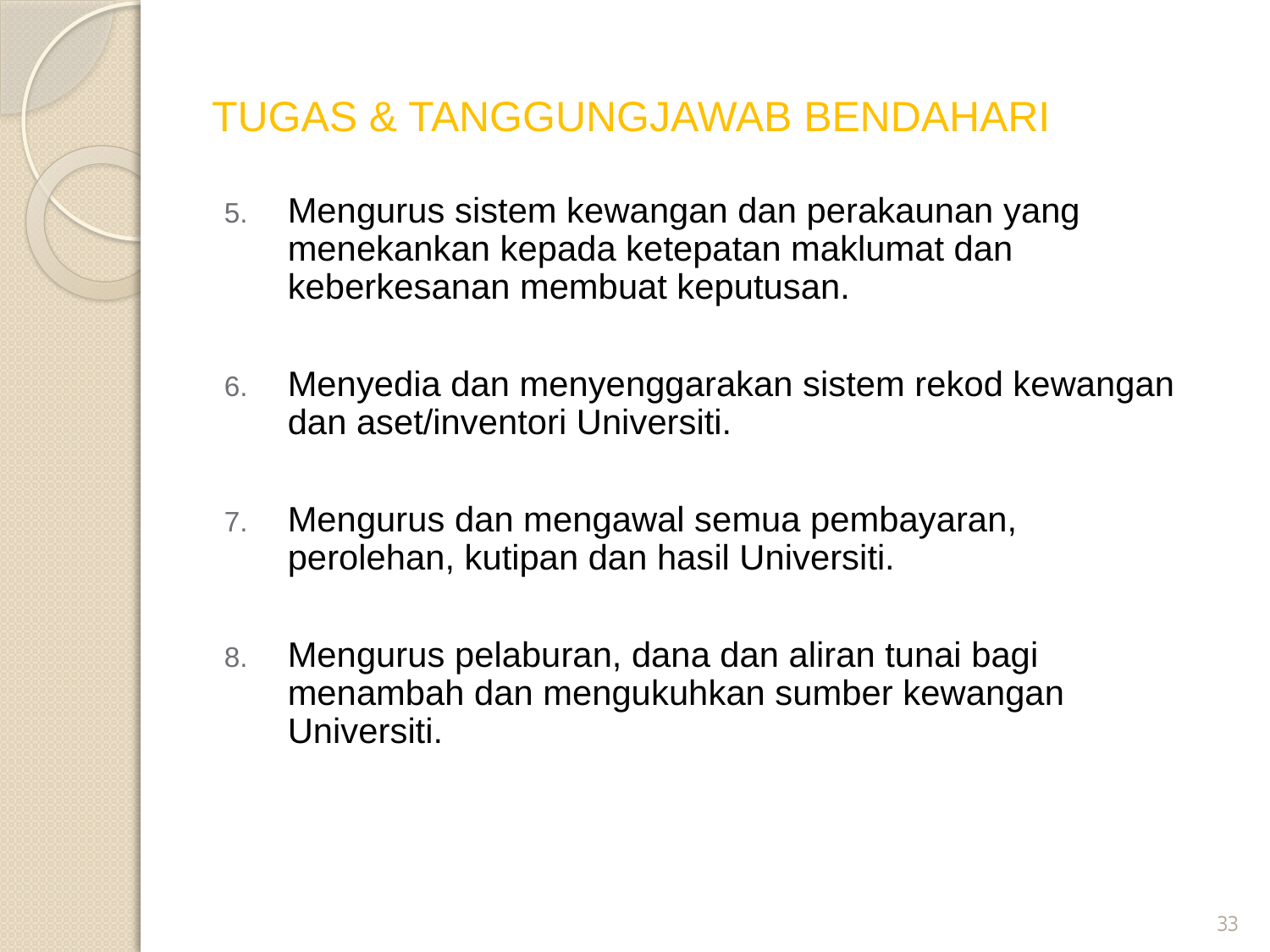

# TUGAS & TANGGUNGJAWAB BENDAHARI
Mengurus sistem kewangan dan perakaunan yang menekankan kepada ketepatan maklumat dan keberkesanan membuat keputusan.

Menyedia dan menyenggarakan sistem rekod kewangan dan aset/inventori Universiti.

Mengurus dan mengawal semua pembayaran, perolehan, kutipan dan hasil Universiti.

Mengurus pelaburan, dana dan aliran tunai bagi menambah dan mengukuhkan sumber kewangan Universiti.
33